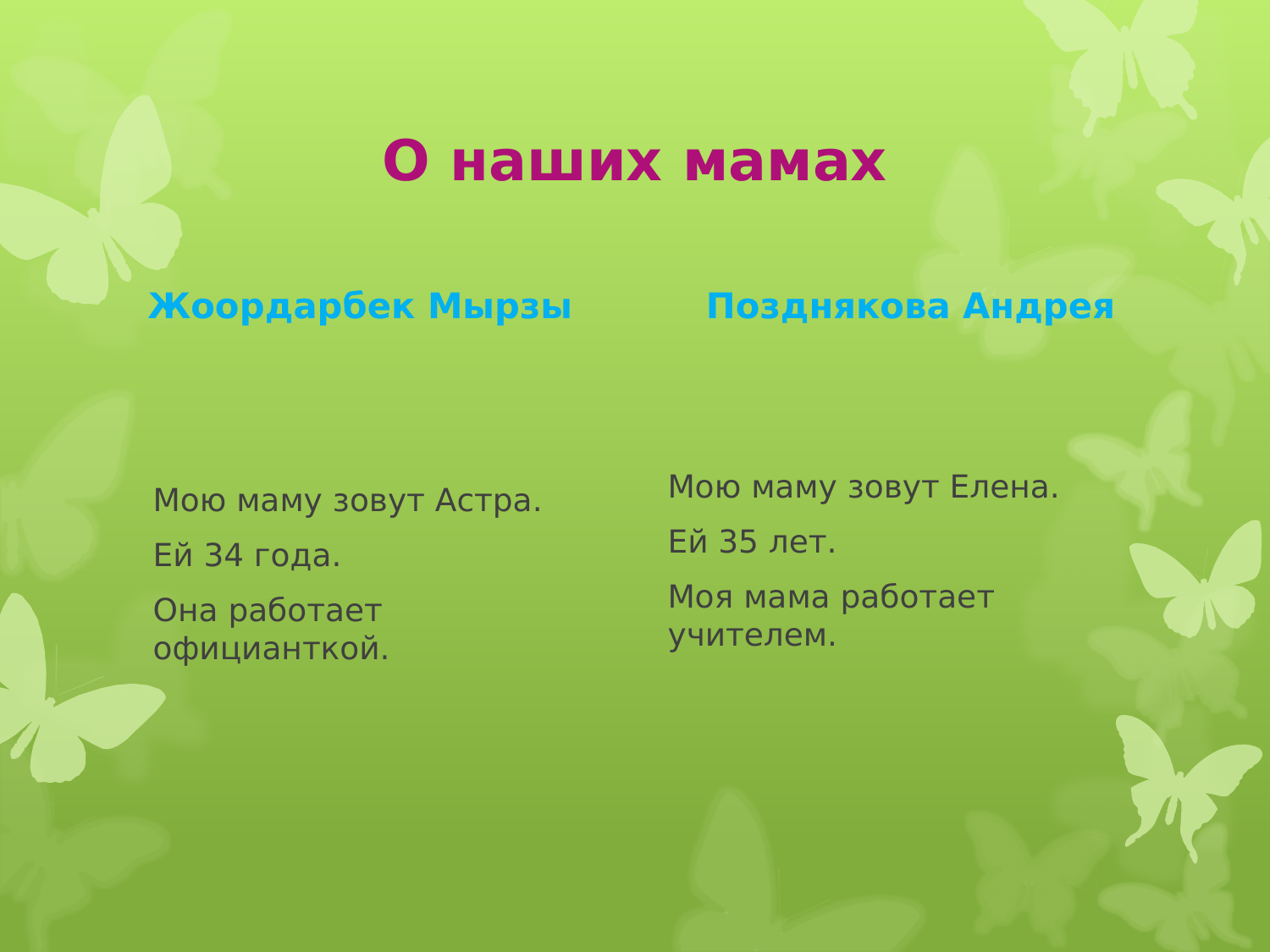

# О наших мамах
Жоордарбек Мырзы
Позднякова Андрея
Мою маму зовут Астра.
Ей 34 года.
Она работает официанткой.
Мою маму зовут Елена.
Ей 35 лет.
Моя мама работает учителем.